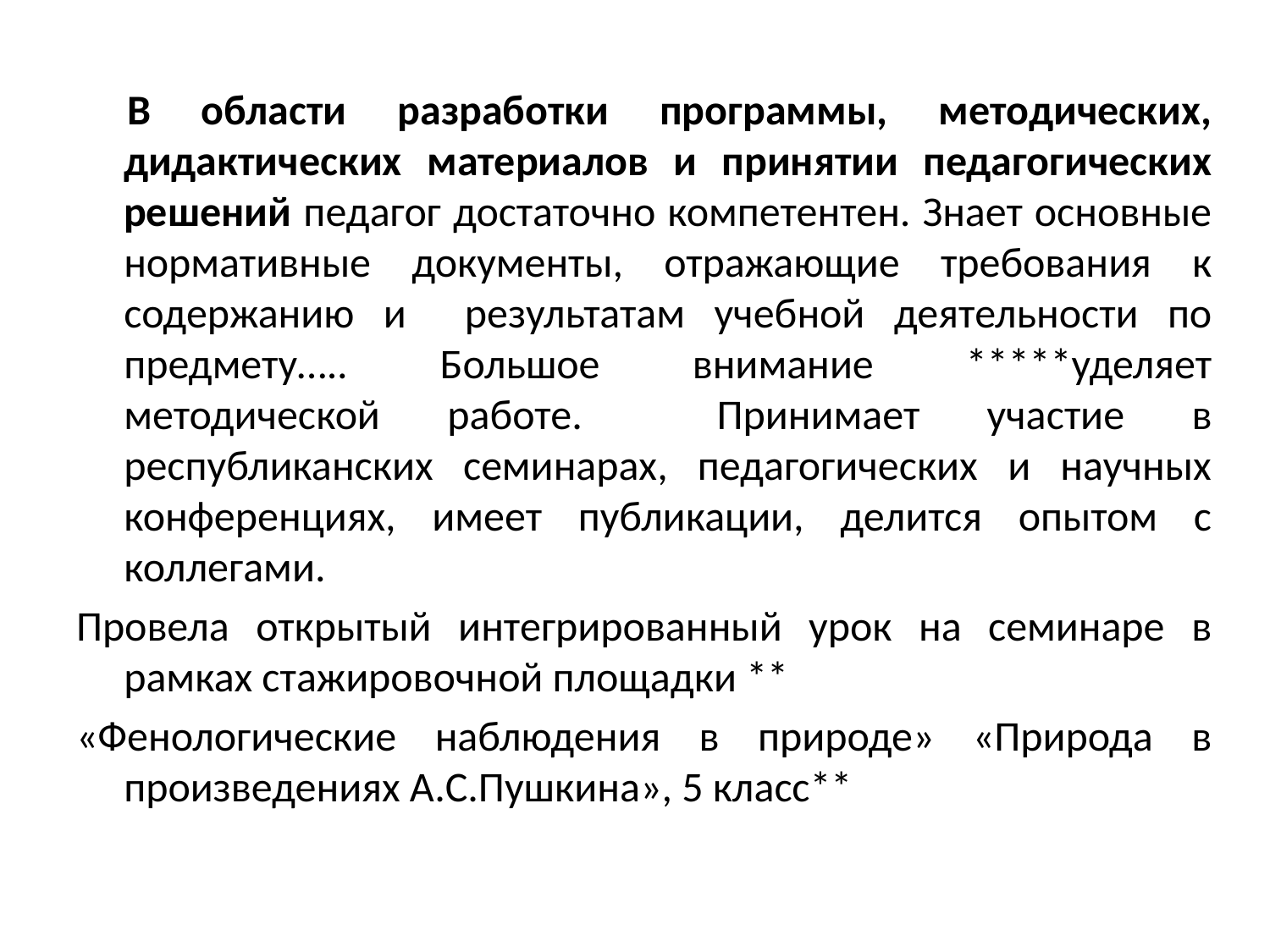

#
 В области разработки программы, методических, дидактических материалов и принятии педагогических решений педагог достаточно компетентен. Знает основные нормативные документы, отражающие требования к содержанию и  результатам учебной деятельности по предмету….. Большое внимание *****уделяет методической работе.  Принимает участие в республиканских семинарах, педагогических и научных конференциях, имеет публикации, делится опытом с коллегами.
Провела открытый интегрированный урок на семинаре в рамках стажировочной площадки **
«Фенологические наблюдения в природе» «Природа в произведениях А.С.Пушкина», 5 класс**